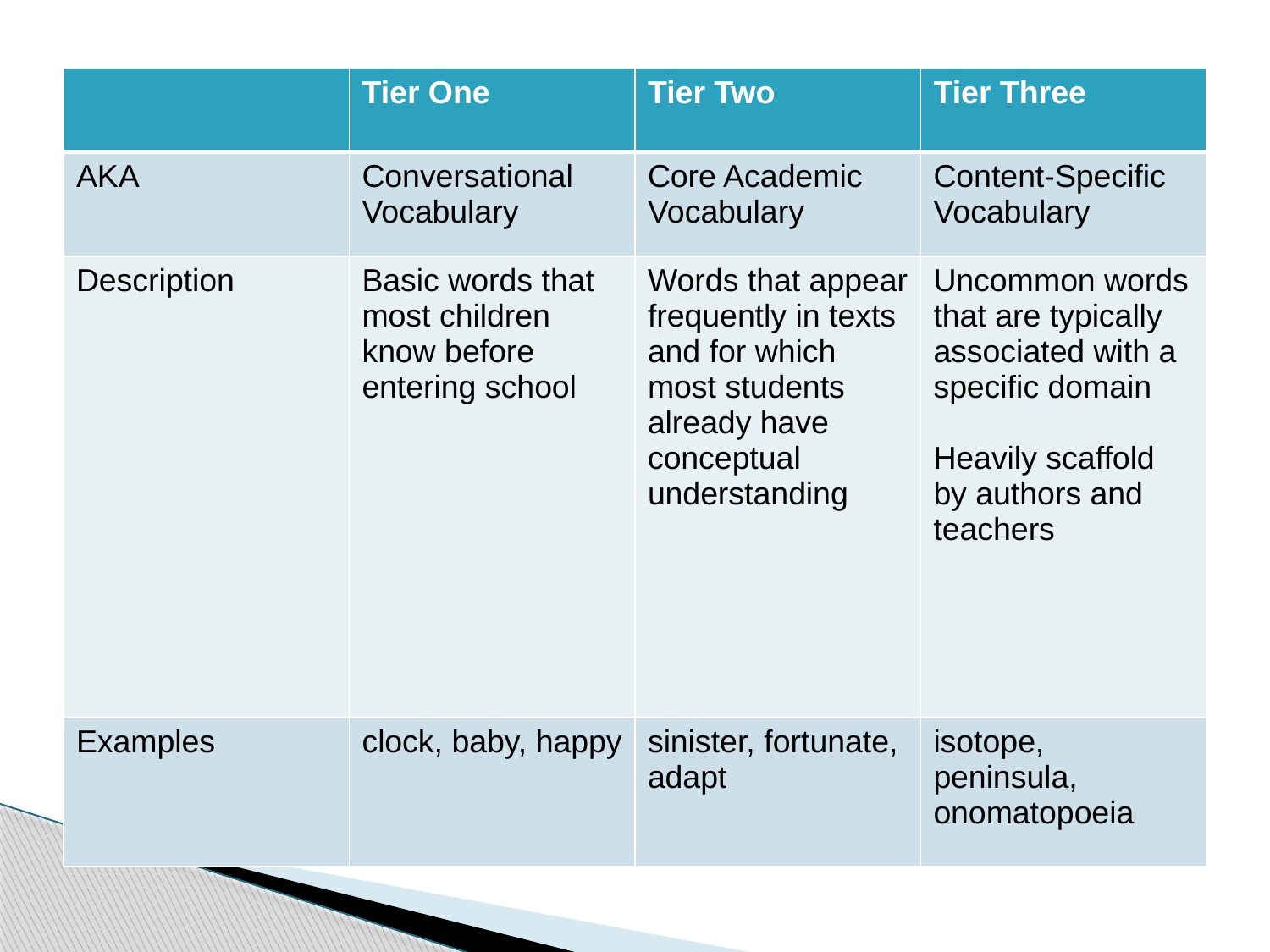

#
|  | Tier One | Tier Two | Tier Three |
| --- | --- | --- | --- |
| AKA | Conversational Vocabulary | Core Academic Vocabulary | Content-Specific Vocabulary |
| Description | Basic words that most children know before entering school | Words that appear frequently in texts and for which most students already have conceptual understanding | Uncommon words that are typically associated with a specific domain Heavily scaffold by authors and teachers |
| Examples | clock, baby, happy | sinister, fortunate, adapt | isotope, peninsula, onomatopoeia |